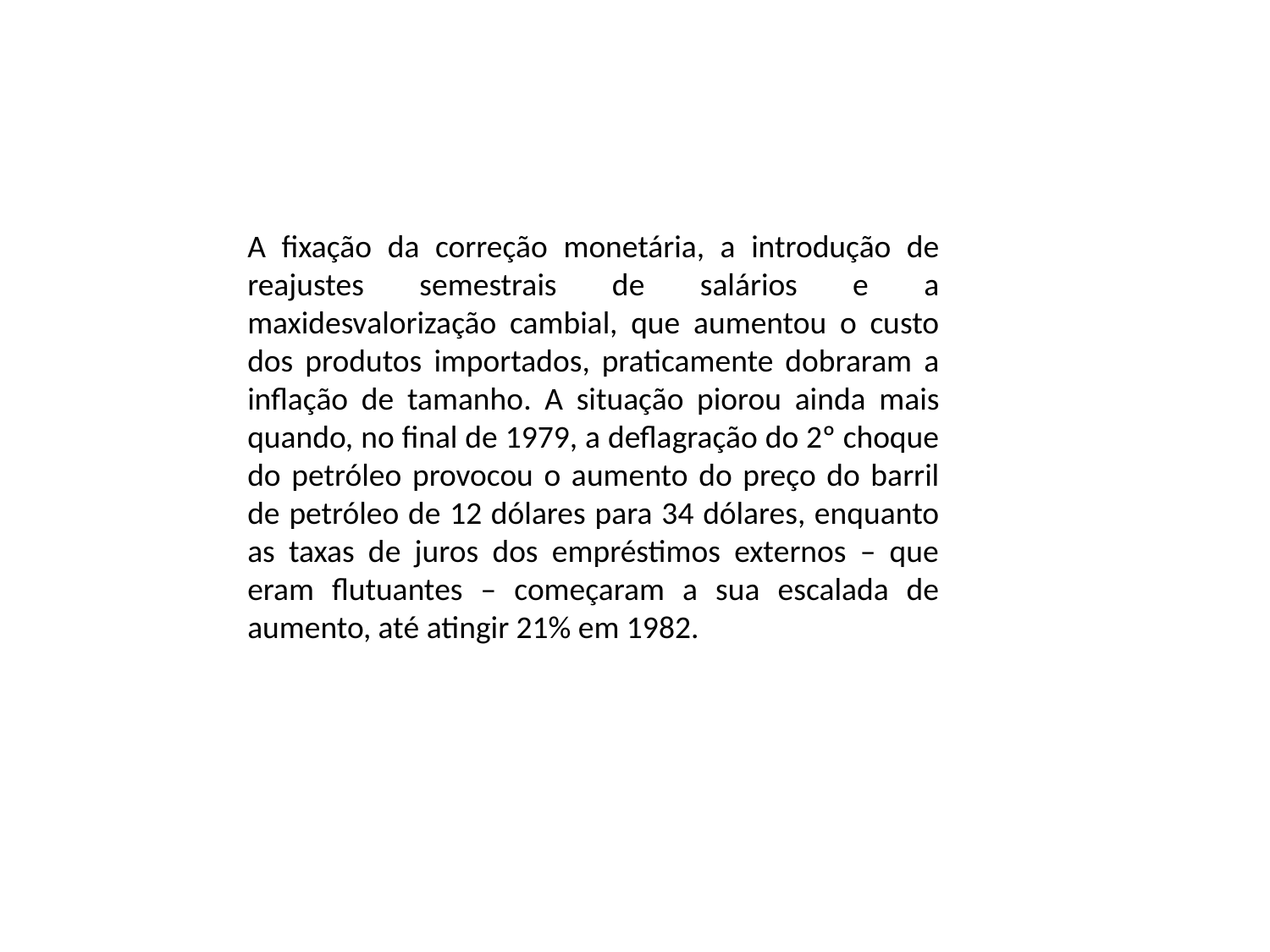

A fixação da correção monetária, a introdução de reajustes semestrais de salários e a maxidesvalorização cambial, que aumentou o custo dos produtos importados, praticamente dobraram a inflação de tamanho. A situação piorou ainda mais quando, no final de 1979, a deflagração do 2º choque do petróleo provocou o aumento do preço do barril de petróleo de 12 dólares para 34 dólares, enquanto as taxas de juros dos empréstimos externos – que eram flutuantes – começaram a sua escalada de aumento, até atingir 21% em 1982.